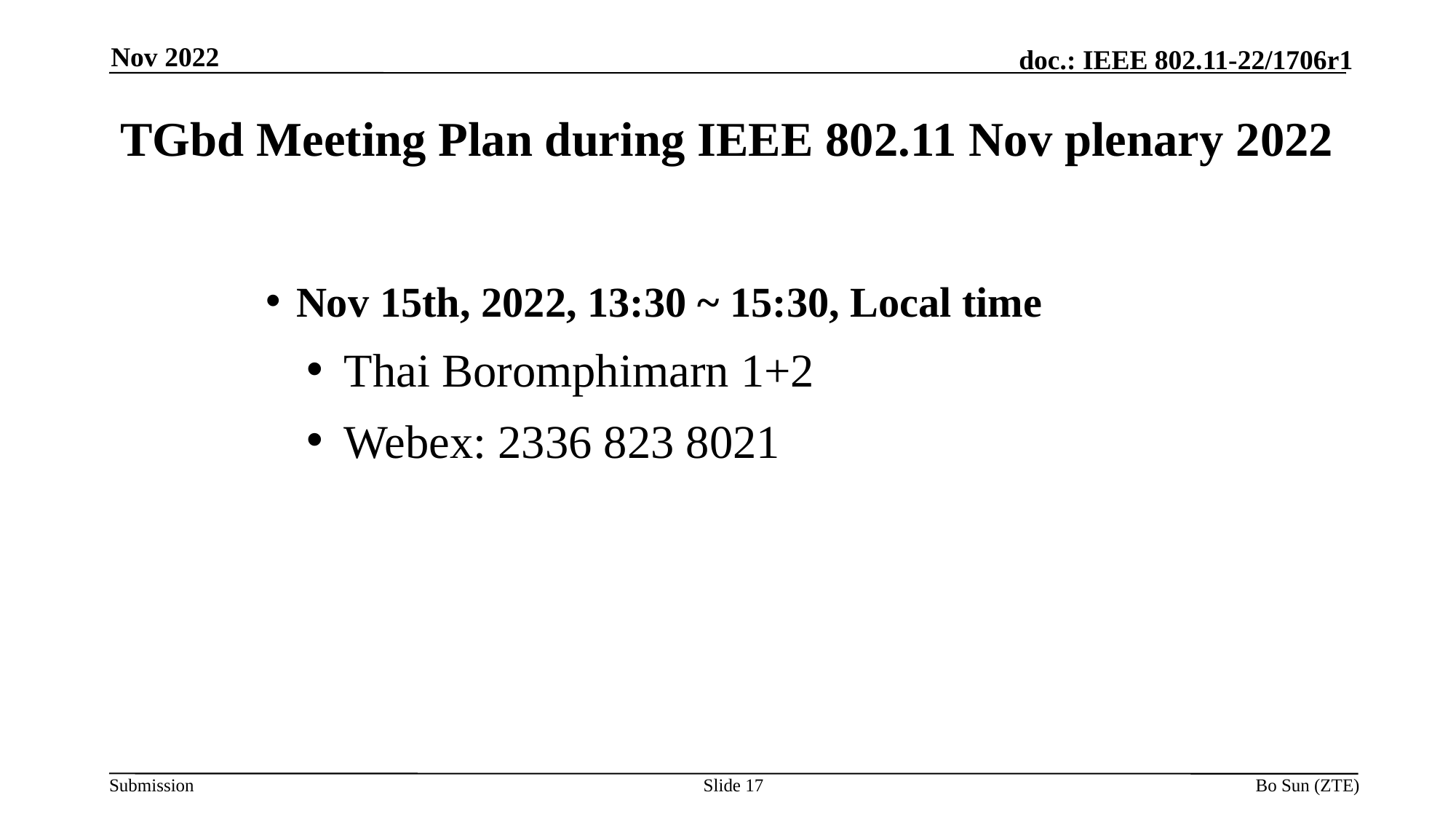

Nov 2022
# TGbd Meeting Plan during IEEE 802.11 Nov plenary 2022
Nov 15th, 2022, 13:30 ~ 15:30, Local time
 Thai Boromphimarn 1+2
 Webex: 2336 823 8021
Slide 17
Bo Sun (ZTE)